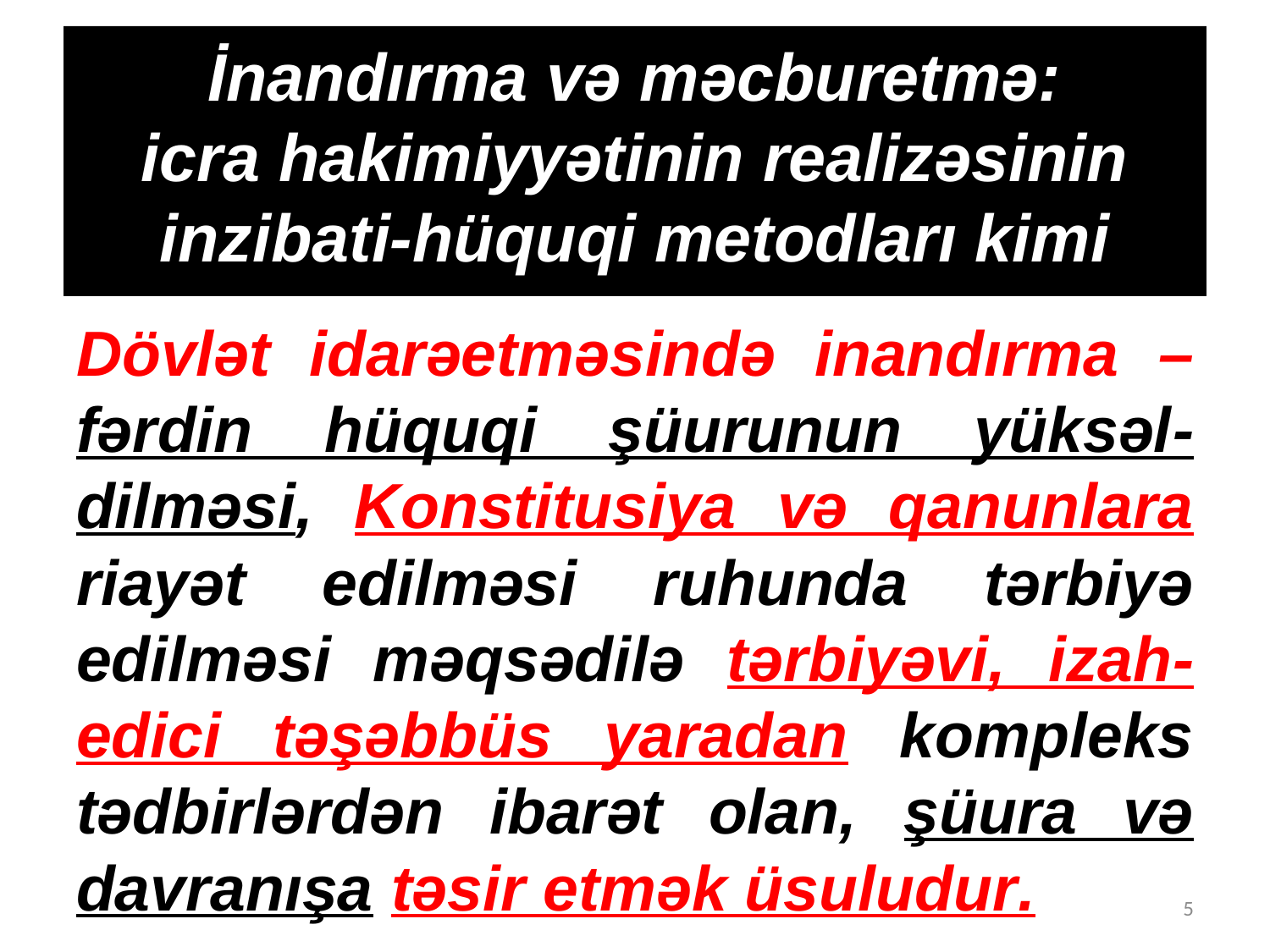

# İnandırma və məcburetmə: icra hakimiyyətinin realizəsinin inzibati-hüquqi metodları kimi
Dövlət idarəetməsində inandırma – fərdin hüquqi şüurunun yüksəl-dilməsi, Konstitusiya və qanunlara riayət edilməsi ruhunda tərbiyə edilməsi məqsədilə tərbiyəvi, izah-edici təşəbbüs yaradan kompleks tədbirlərdən ibarət olan, şüura və davranışa təsir etmək üsuludur.

5